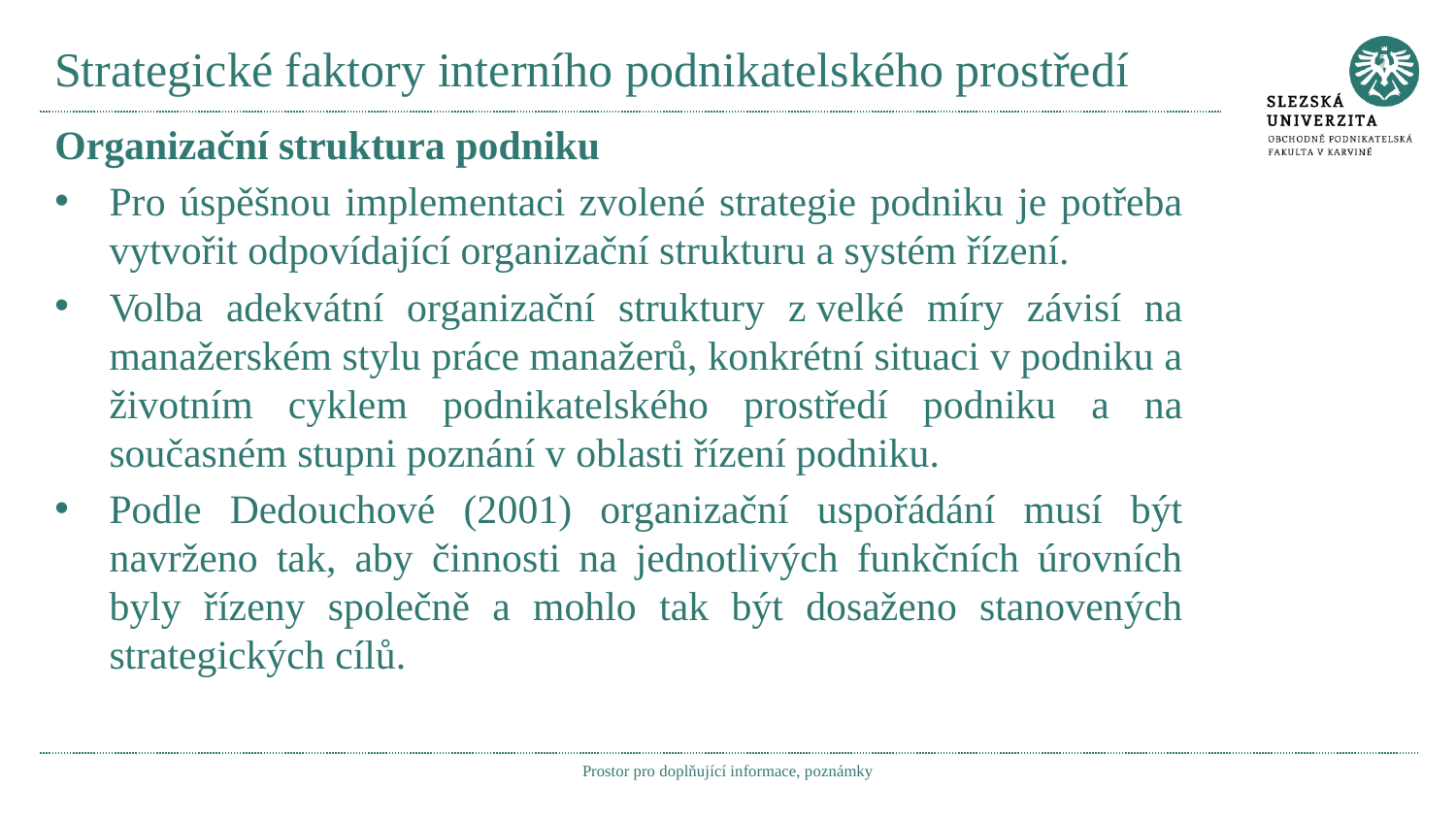

# Strategické faktory interního podnikatelského prostředí
Organizační struktura podniku
Pro úspěšnou implementaci zvolené strategie podniku je potřeba vytvořit odpovídající organizační strukturu a systém řízení.
Volba adekvátní organizační struktury z velké míry závisí na manažerském stylu práce manažerů, konkrétní situaci v podniku a životním cyklem podnikatelského prostředí podniku a na současném stupni poznání v oblasti řízení podniku.
Podle Dedouchové (2001) organizační uspořádání musí být navrženo tak, aby činnosti na jednotlivých funkčních úrovních byly řízeny společně a mohlo tak být dosaženo stanovených strategických cílů.
Prostor pro doplňující informace, poznámky